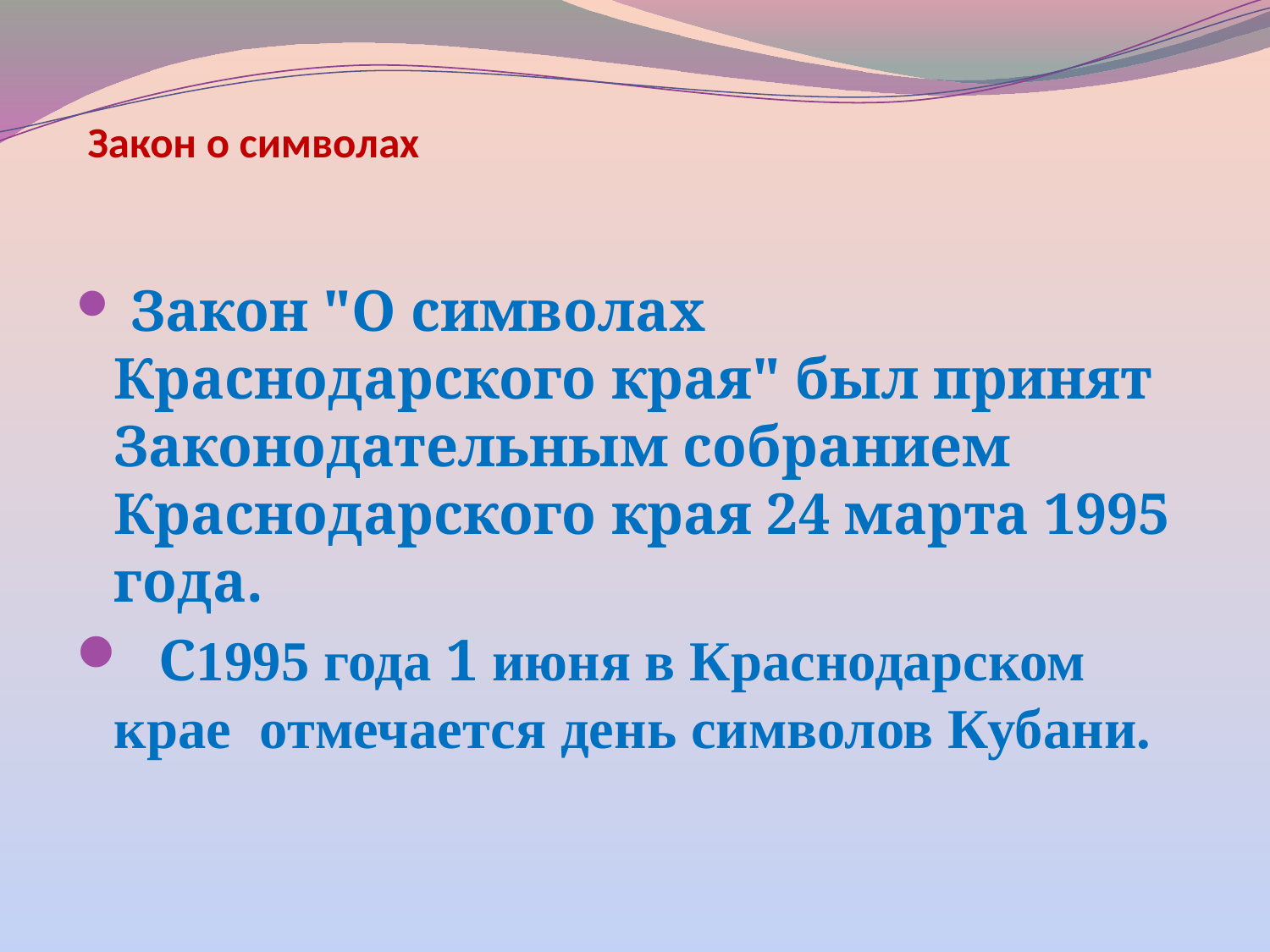

# Закон о символах
 Закон "О символах Краснодарского края" был принят Законодательным собранием Краснодарского края 24 марта 1995 года.
  С1995 года 1 июня в Краснодарском крае  отмечается день символов Кубани.